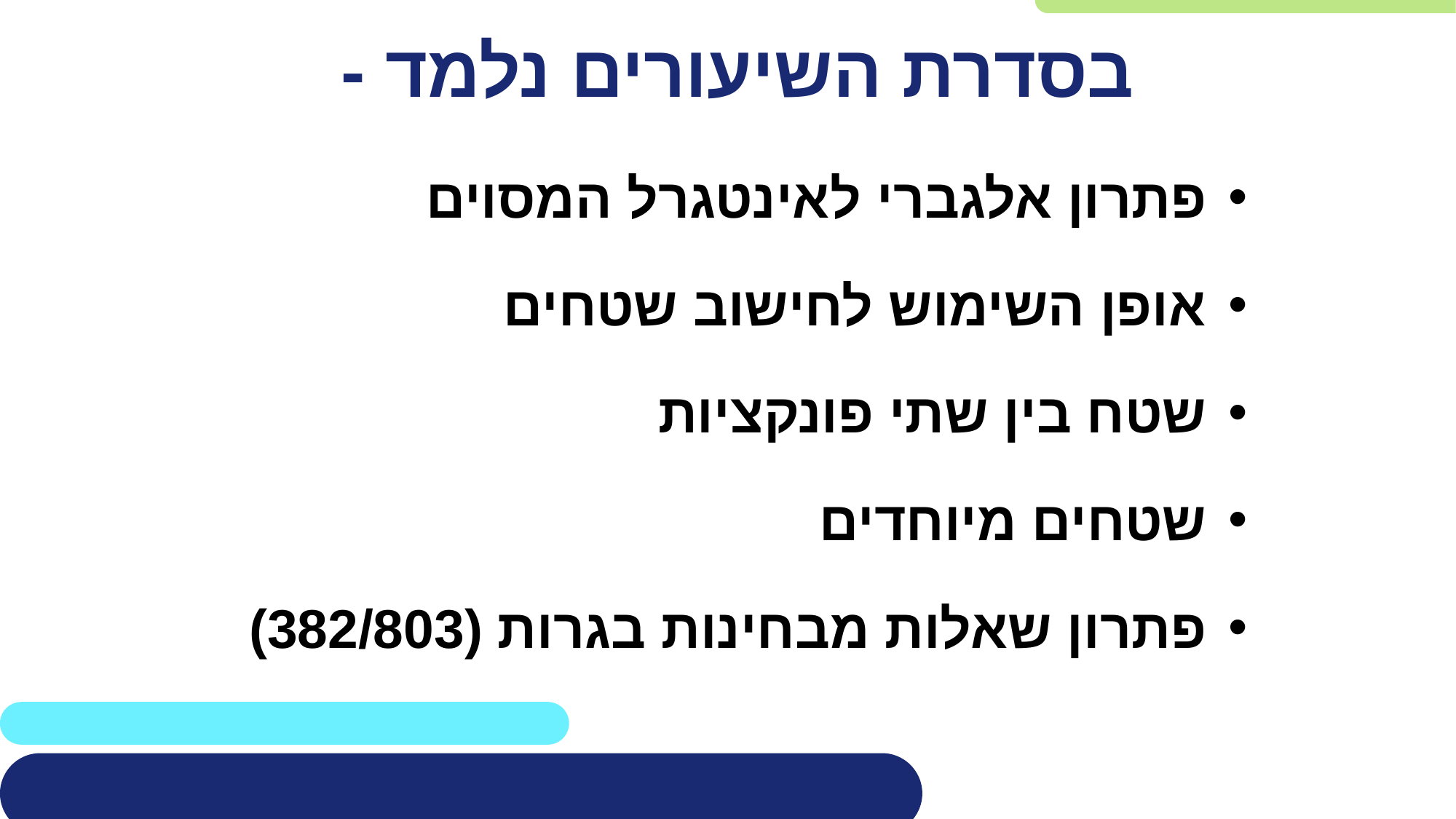

# בסדרת השיעורים נלמד -
פתרון אלגברי לאינטגרל המסוים
אופן השימוש לחישוב שטחים
שטח בין שתי פונקציות
שטחים מיוחדים
פתרון שאלות מבחינות בגרות (382/803)